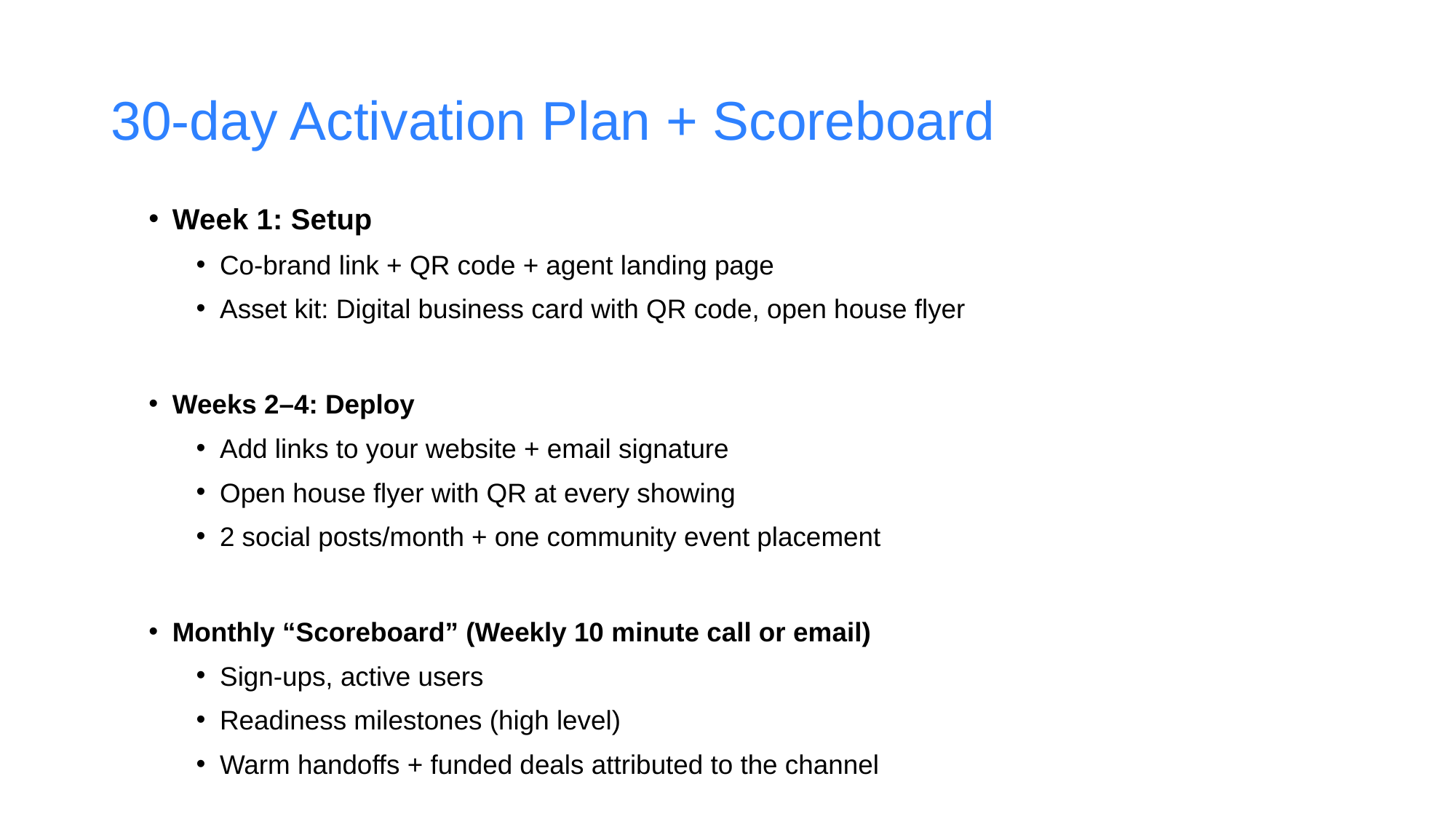

# 30-day Activation Plan + Scoreboard
Week 1: Setup
Co-brand link + QR code + agent landing page
Asset kit: Digital business card with QR code, open house flyer

Weeks 2–4: Deploy
Add links to your website + email signature
Open house flyer with QR at every showing
2 social posts/month + one community event placement

Monthly “Scoreboard” (Weekly 10 minute call or email)
Sign-ups, active users
Readiness milestones (high level)
Warm handoffs + funded deals attributed to the channel